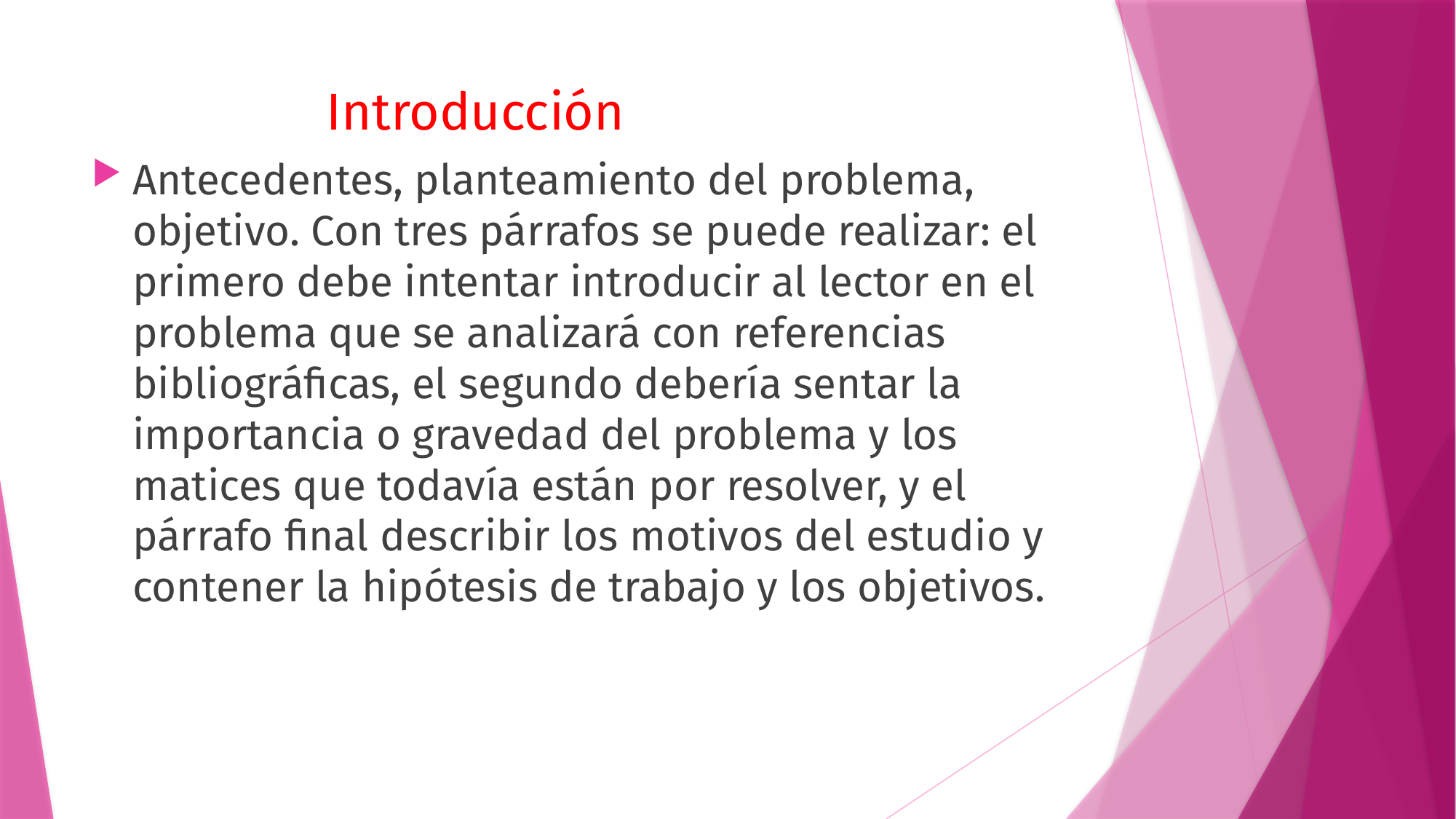

# Introducción
Antecedentes, planteamiento del problema, objetivo. Con tres párrafos se puede realizar: el primero debe intentar introducir al lector en el problema que se analizará con referencias bibliográficas, el segundo debería sentar la importancia o gravedad del problema y los matices que todavía están por resolver, y el párrafo final describir los motivos del estudio y contener la hipótesis de trabajo y los objetivos.